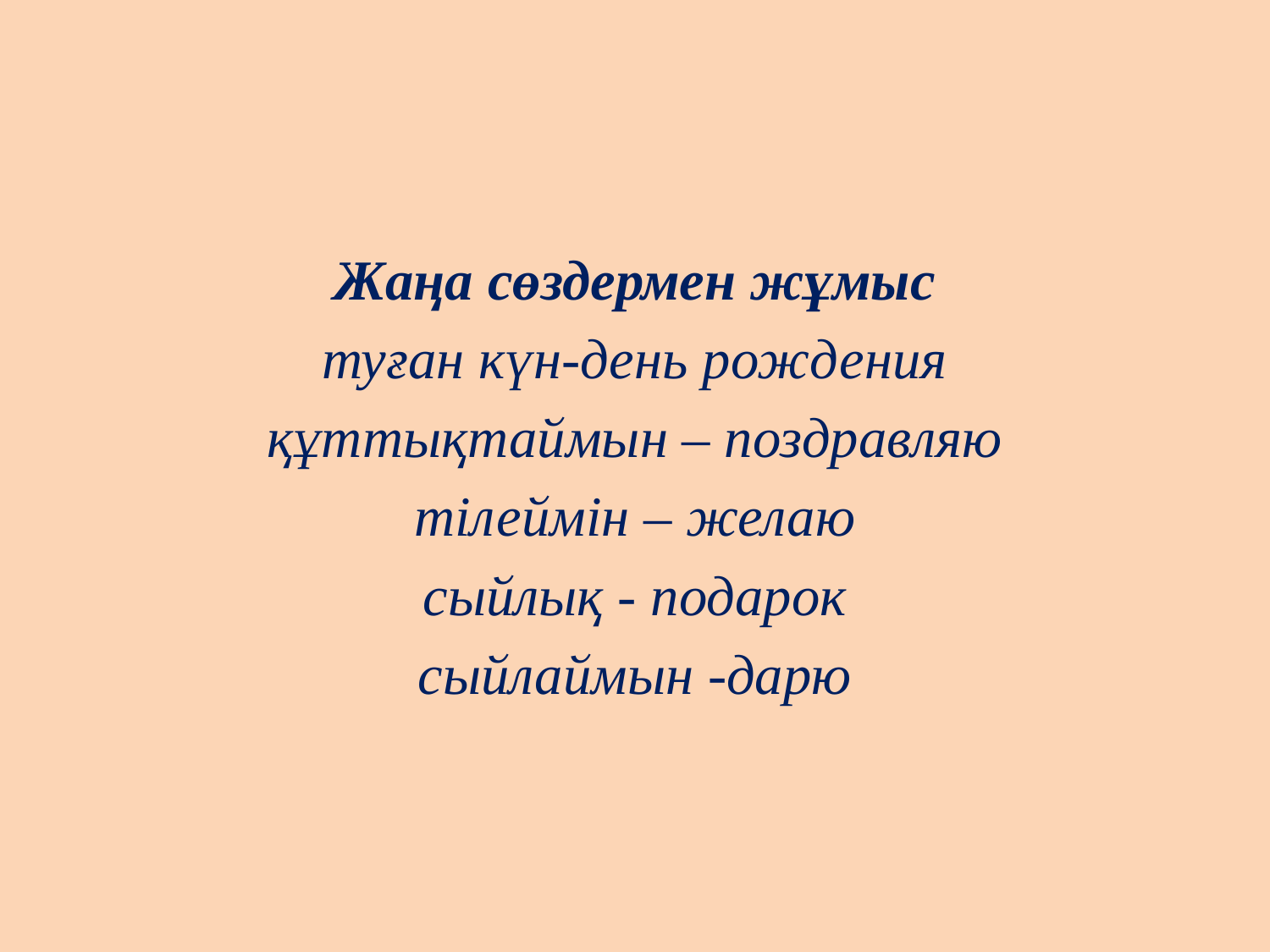

Жаңа сөздермен жұмыс
туған күн-день рождения
құттықтаймын – поздравляю
тілеймін – желаю
сыйлық - подарок
сыйлаймын -дарю